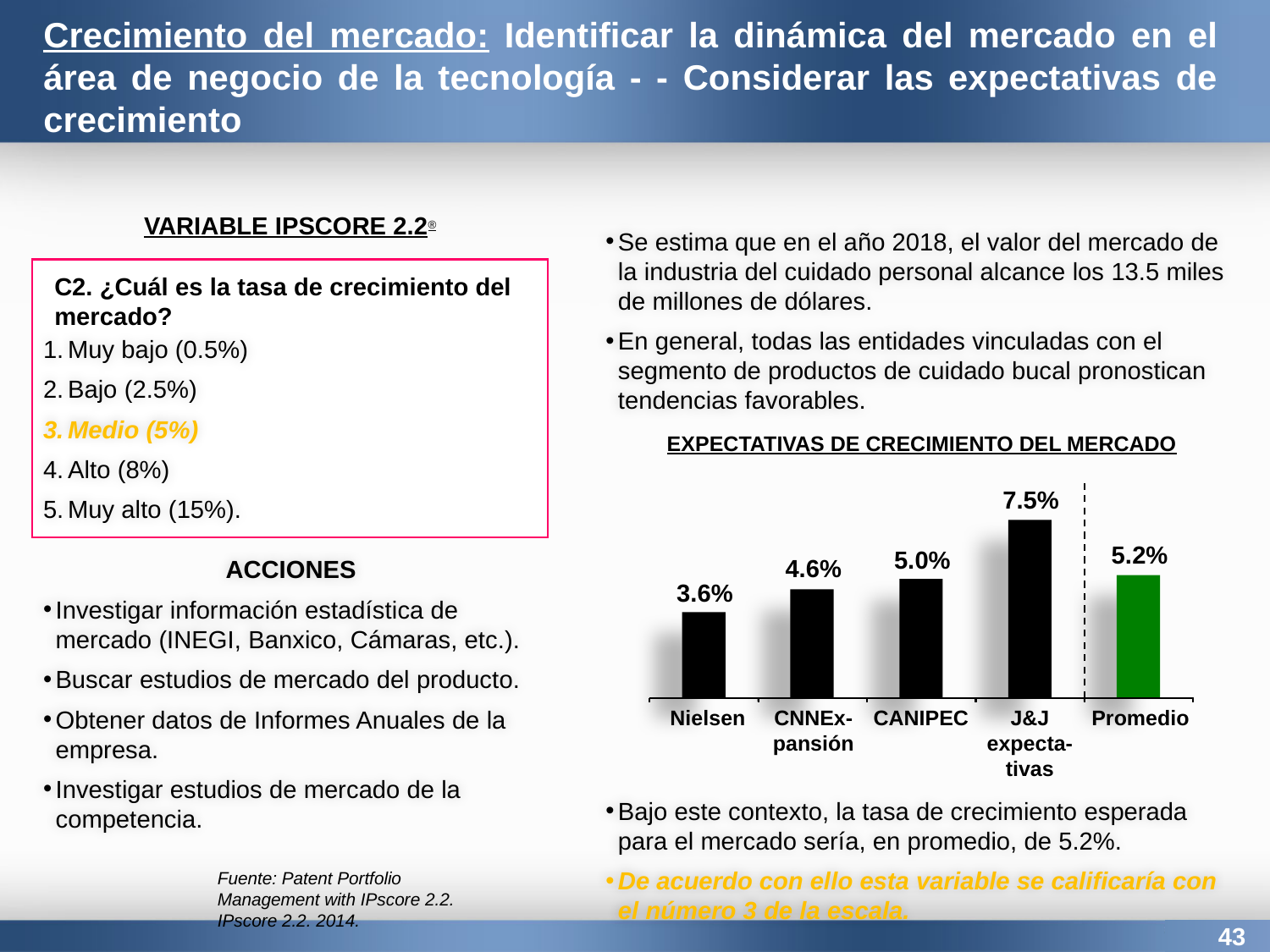

Crecimiento del mercado: Identificar la dinámica del mercado en el área de negocio de la tecnología - - Considerar las expectativas de crecimiento
VARIABLE IPSCORE 2.2®

C2. ¿Cuál es la tasa de crecimiento del mercado?
Muy bajo (0.5%)
Bajo (2.5%)
Medio (5%)
Alto (8%)
Muy alto (15%).
ACCIONES
Investigar información estadística de mercado (INEGI, Banxico, Cámaras, etc.).
Buscar estudios de mercado del producto.
Obtener datos de Informes Anuales de la empresa.
Investigar estudios de mercado de la competencia.
Se estima que en el año 2018, el valor del mercado de la industria del cuidado personal alcance los 13.5 miles de millones de dólares.
En general, todas las entidades vinculadas con el segmento de productos de cuidado bucal pronostican tendencias favorables.
EXPECTATIVAS DE CRECIMIENTO DEL MERCADO
7.5%

5.2%
5.0%
4.6%

3.6%

Nielsen
CNNEx-pansión
CANIPEC
J&J expecta-tivas
Promedio
Bajo este contexto, la tasa de crecimiento esperada para el mercado sería, en promedio, de 5.2%.
De acuerdo con ello esta variable se calificaría con el número 3 de la escala.
Fuente: Patent Portfolio Management with IPscore 2.2. IPscore 2.2. 2014.
43